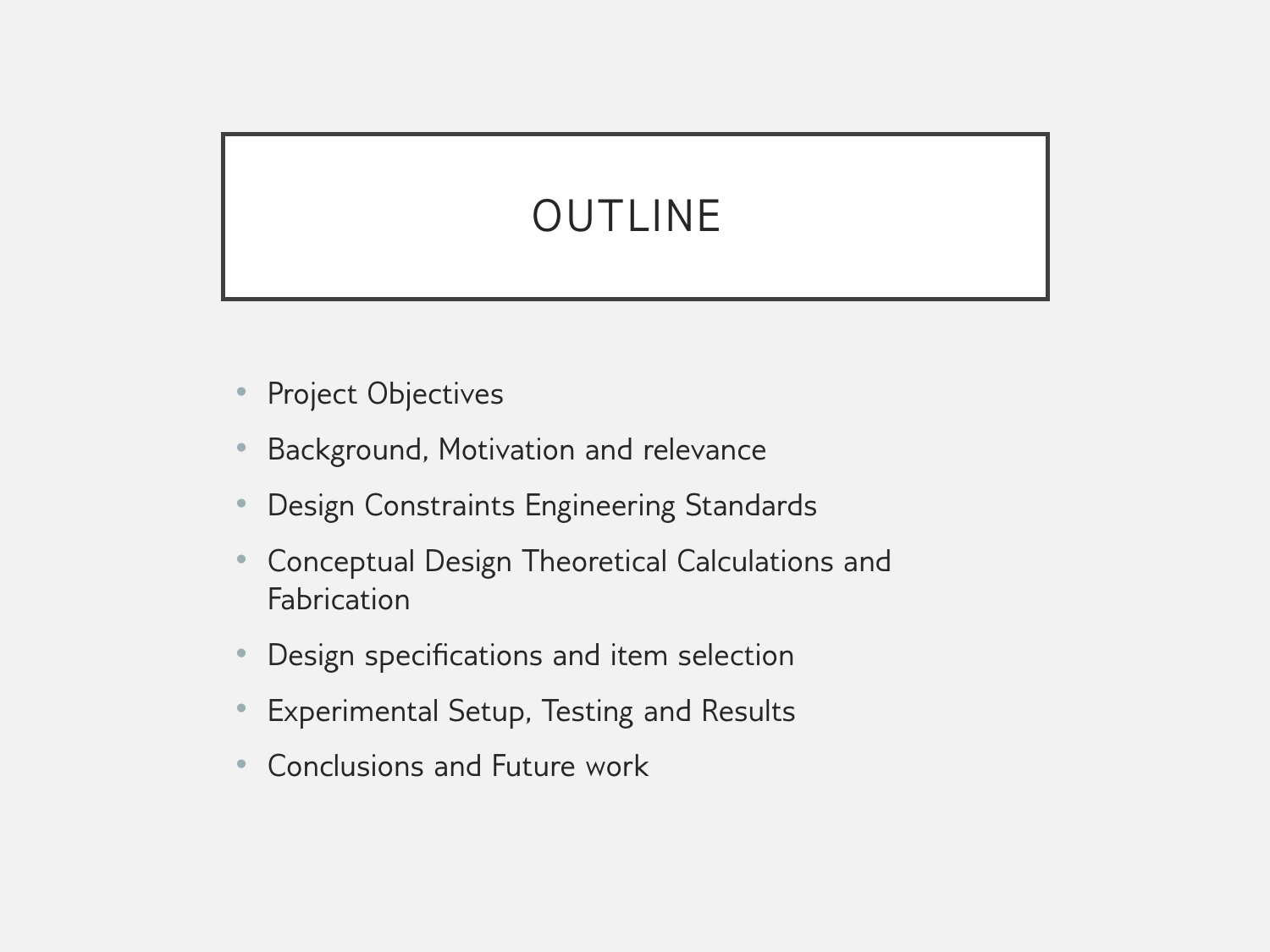

# Outline
Project Objectives
Background, Motivation and relevance
Design Constraints Engineering Standards
Conceptual Design Theoretical Calculations and Fabrication
Design specifications and item selection
Experimental Setup, Testing and Results
Conclusions and Future work